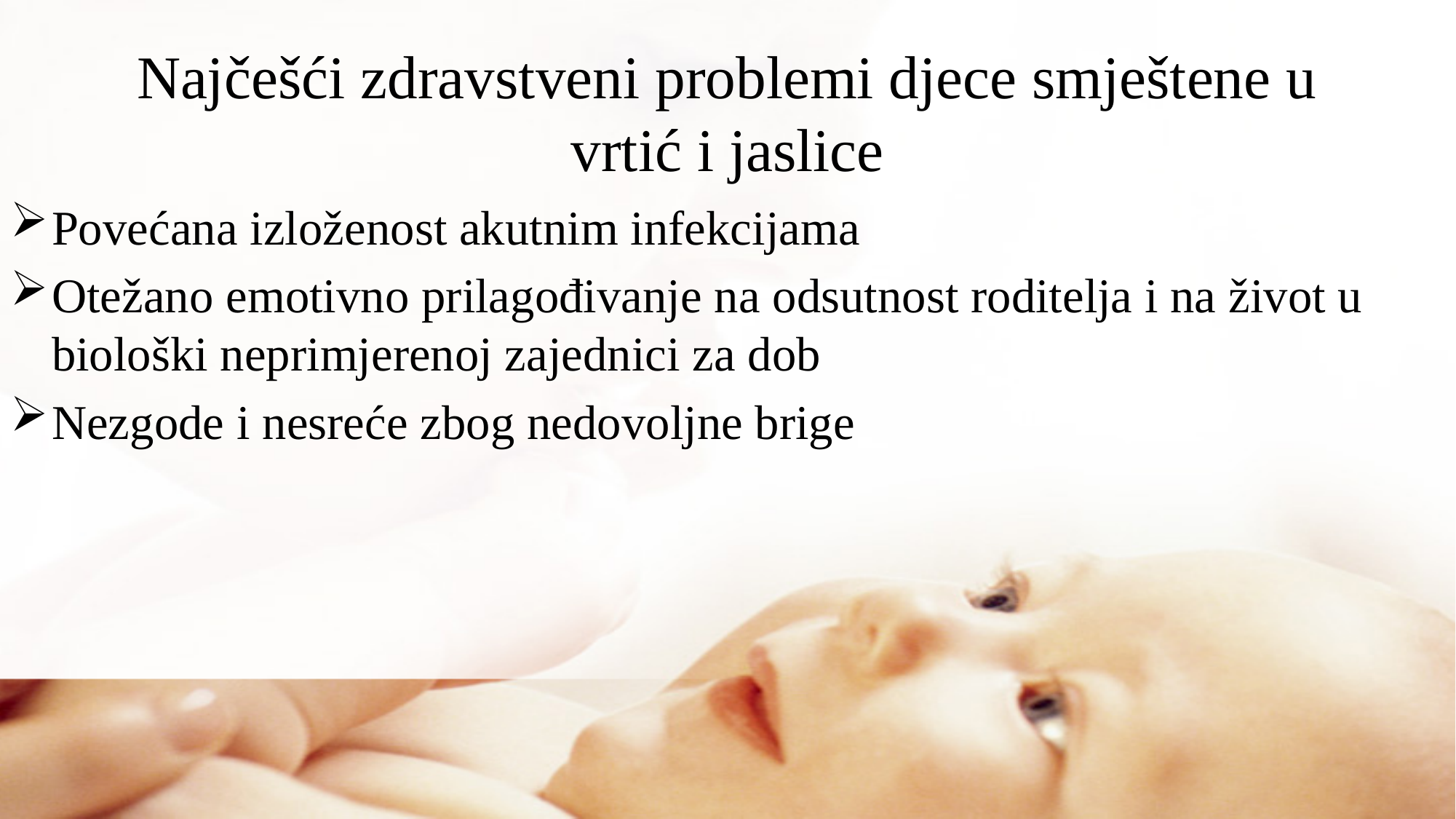

16
# Najčešći zdravstveni problemi djece smještene u vrtić i jaslice
Povećana izloženost akutnim infekcijama
Otežano emotivno prilagođivanje na odsutnost roditelja i na život u biološki neprimjerenoj zajednici za dob
Nezgode i nesreće zbog nedovoljne brige